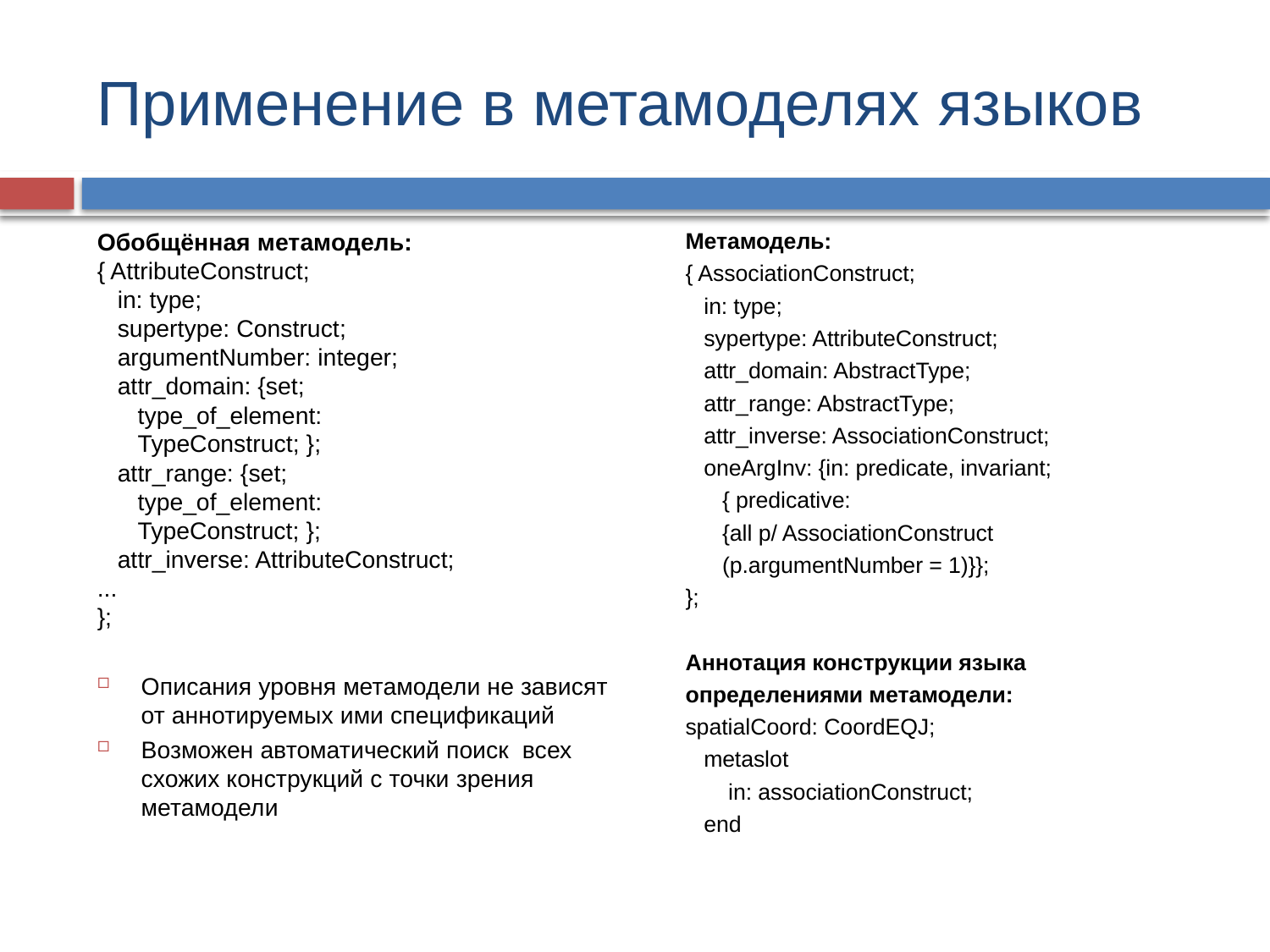

# Применение в метамоделях языков
Обобщённая метамодель:
{ AttributeConstruct;
   in: type;
   supertype: Construct;
   argumentNumber: integer;
   attr_domain: {set;
      type_of_element:
      TypeConstruct; };
   attr_range: {set;
      type_of_element:
      TypeConstruct; };
   attr_inverse: AttributeConstruct;
...
};

Описания уровня метамодели не зависят от аннотируемых ими спецификаций
Возможен автоматический поиск  всех схожих конструкций с точки зрения метамодели
Метамодель:
{ AssociationConstruct;
   in: type;
   sypertype: AttributeConstruct;
   attr_domain: AbstractType;
   attr_range: AbstractType;
   attr_inverse: AssociationConstruct;
   oneArgInv: {in: predicate, invariant;
      { predicative:
      {all p/ AssociationConstruct
      (p.argumentNumber = 1)}};
};

Аннотация конструкции языка
определениями метамодели:
spatialCoord: CoordEQJ;
   metaslot
       in: associationConstruct;
   end